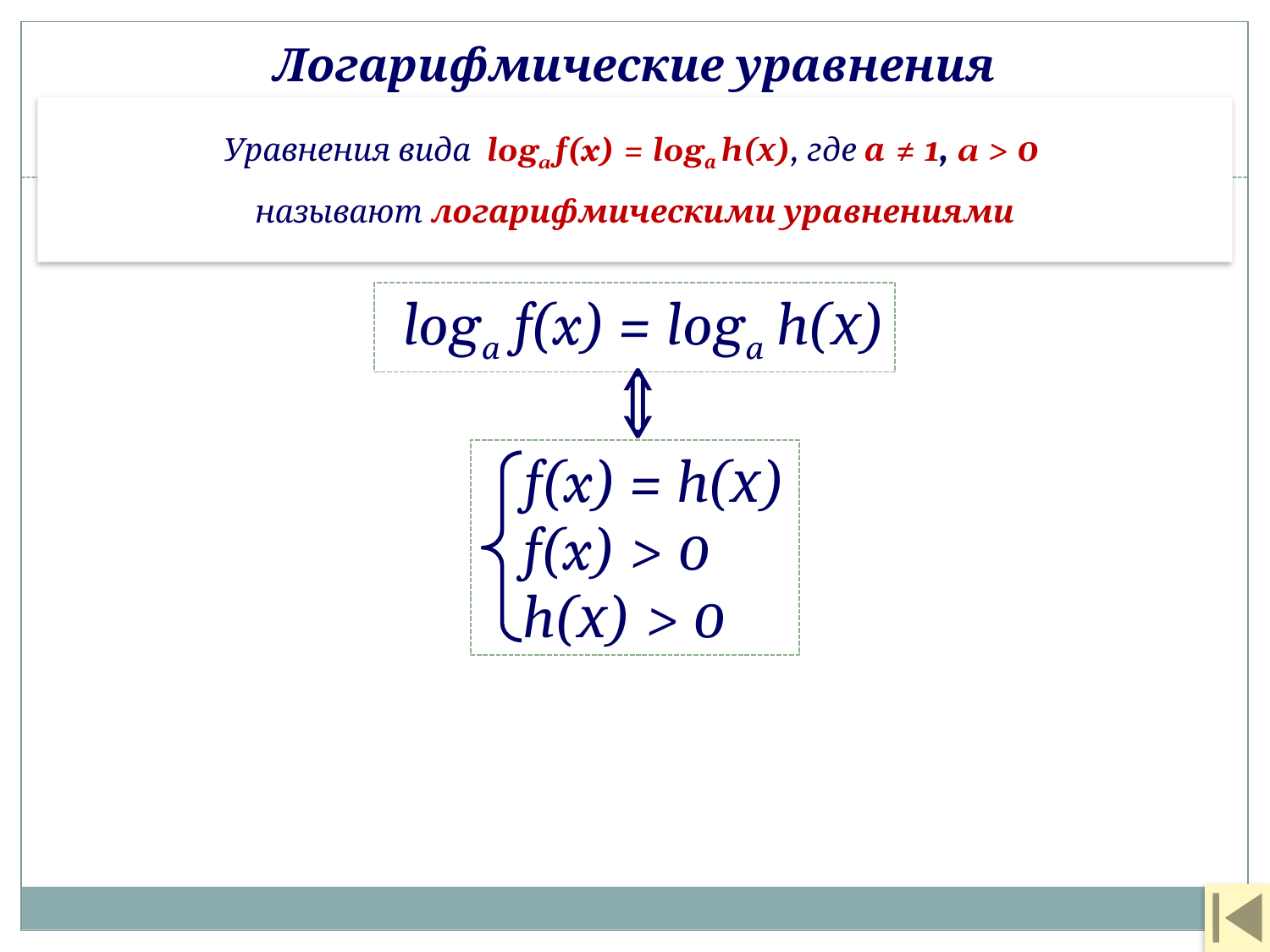

# Логарифмические уравнения

Уравнения вида  loga f(x) = logа h(х), где а ≠ 1, a > 0
называют логарифмическими уравнениями
 loga f(x) = loga h(х)
⟺
   f(x) = h(х)
   f(x) > 0
   h(х) > 0